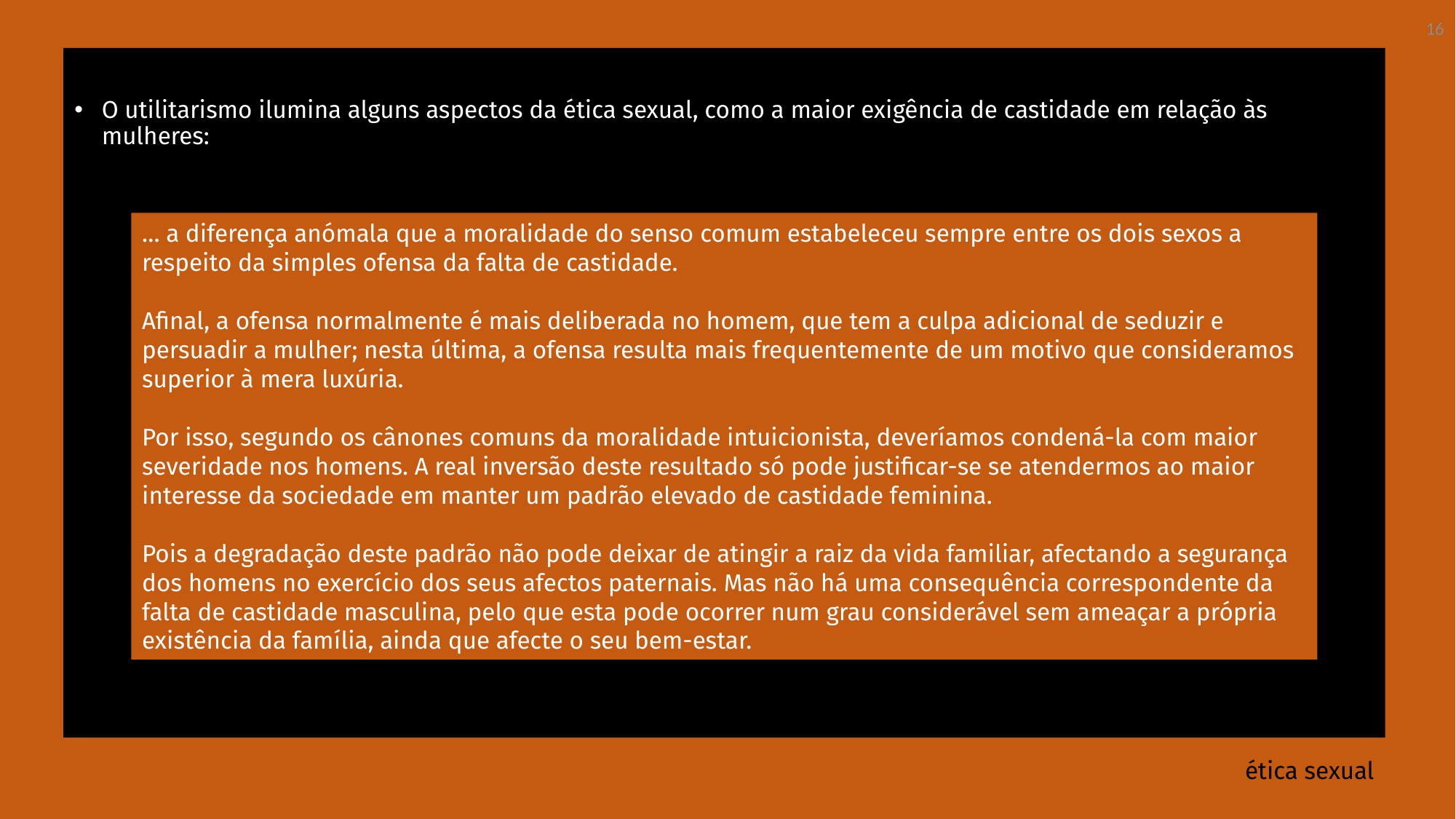

16

O utilitarismo ilumina alguns aspectos da ética sexual, como a maior exigência de castidade em relação às mulheres:

… a diferença anómala que a moralidade do senso comum estabeleceu sempre entre os dois sexos a respeito da simples ofensa da falta de castidade.

Afinal, a ofensa normalmente é mais deliberada no homem, que tem a culpa adicional de seduzir e persuadir a mulher; nesta última, a ofensa resulta mais frequentemente de um motivo que consideramos superior à mera luxúria.

Por isso, segundo os cânones comuns da moralidade intuicionista, deveríamos condená-la com maior severidade nos homens. A real inversão deste resultado só pode justificar-se se atendermos ao maior interesse da sociedade em manter um padrão elevado de castidade feminina.

Pois a degradação deste padrão não pode deixar de atingir a raiz da vida familiar, afectando a segurança dos homens no exercício dos seus afectos paternais. Mas não há uma consequência correspondente da falta de castidade masculina, pelo que esta pode ocorrer num grau considerável sem ameaçar a própria existência da família, ainda que afecte o seu bem-estar.
# ética sexual